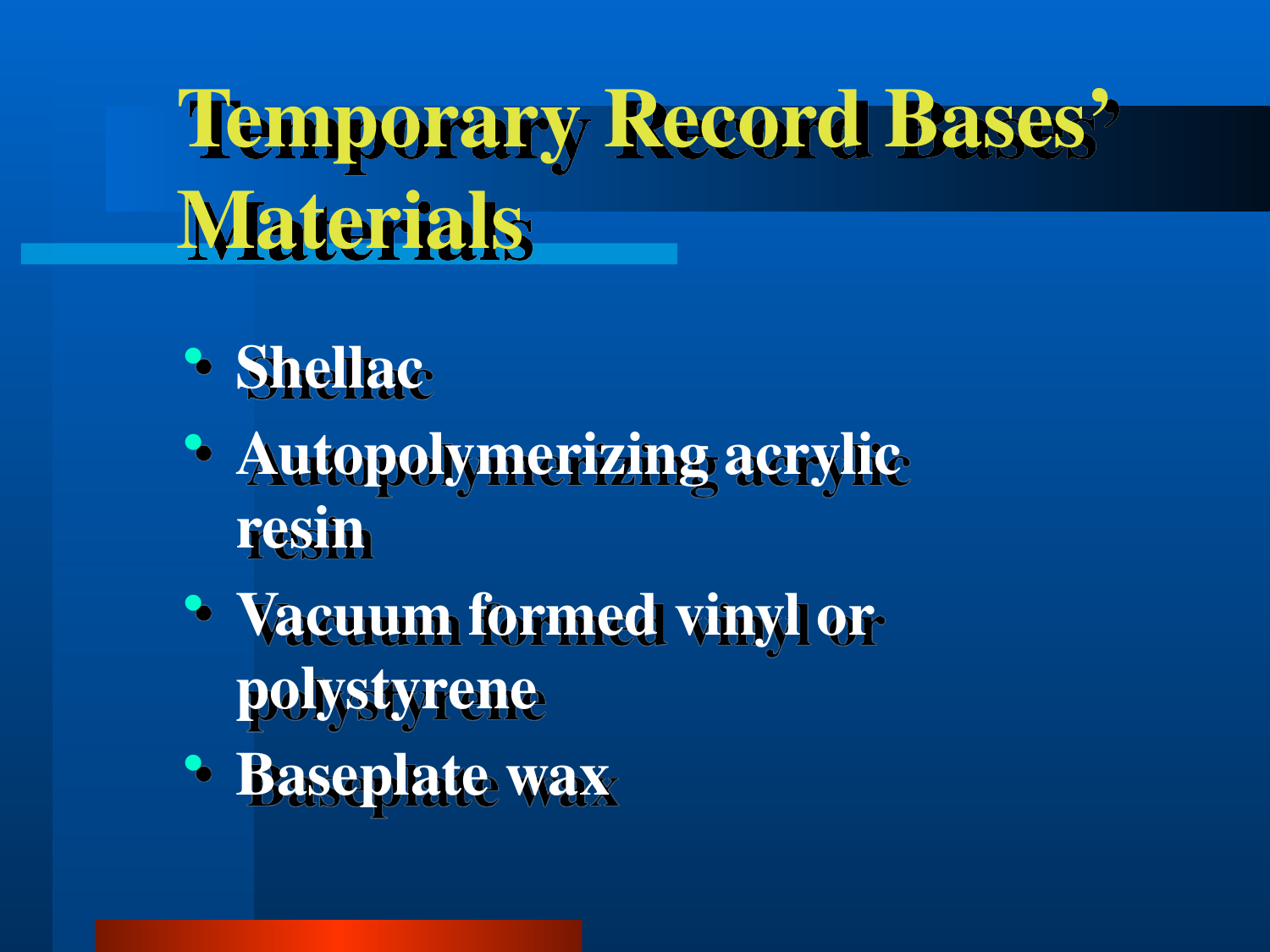

# Temporary Record Bases’ Materials

Shellac
Autopolymerizing acrylic resin
Vacuum formed vinyl or polystyrene
Baseplate wax